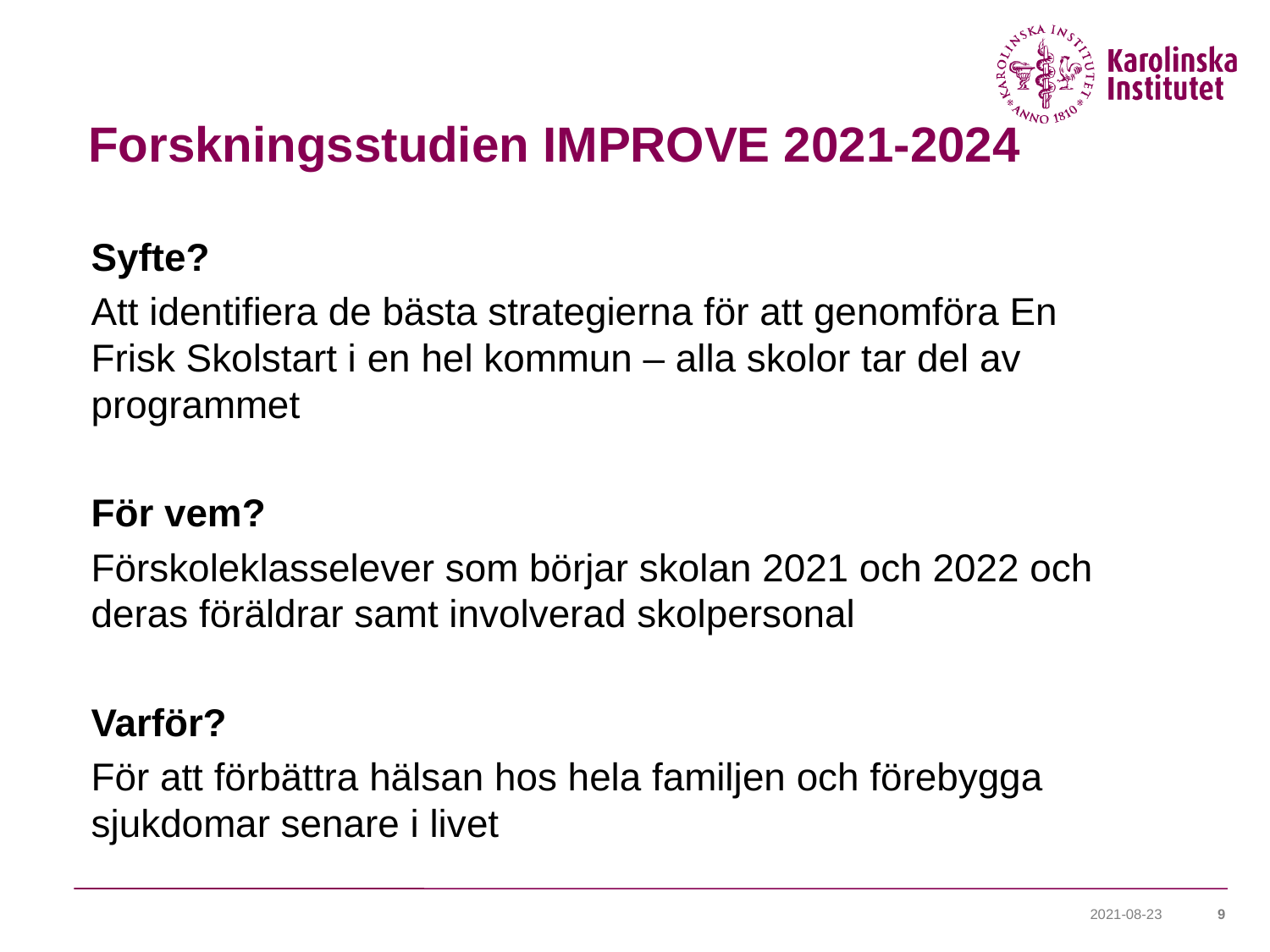

# Forskningsstudien IMPROVE 2021-2024
Syfte?
Att identifiera de bästa strategierna för att genomföra En Frisk Skolstart i en hel kommun – alla skolor tar del av programmet

För vem?
Förskoleklasselever som börjar skolan 2021 och 2022 och deras föräldrar samt involverad skolpersonal

Varför?
För att förbättra hälsan hos hela familjen och förebygga sjukdomar senare i livet

2021-08-23
9